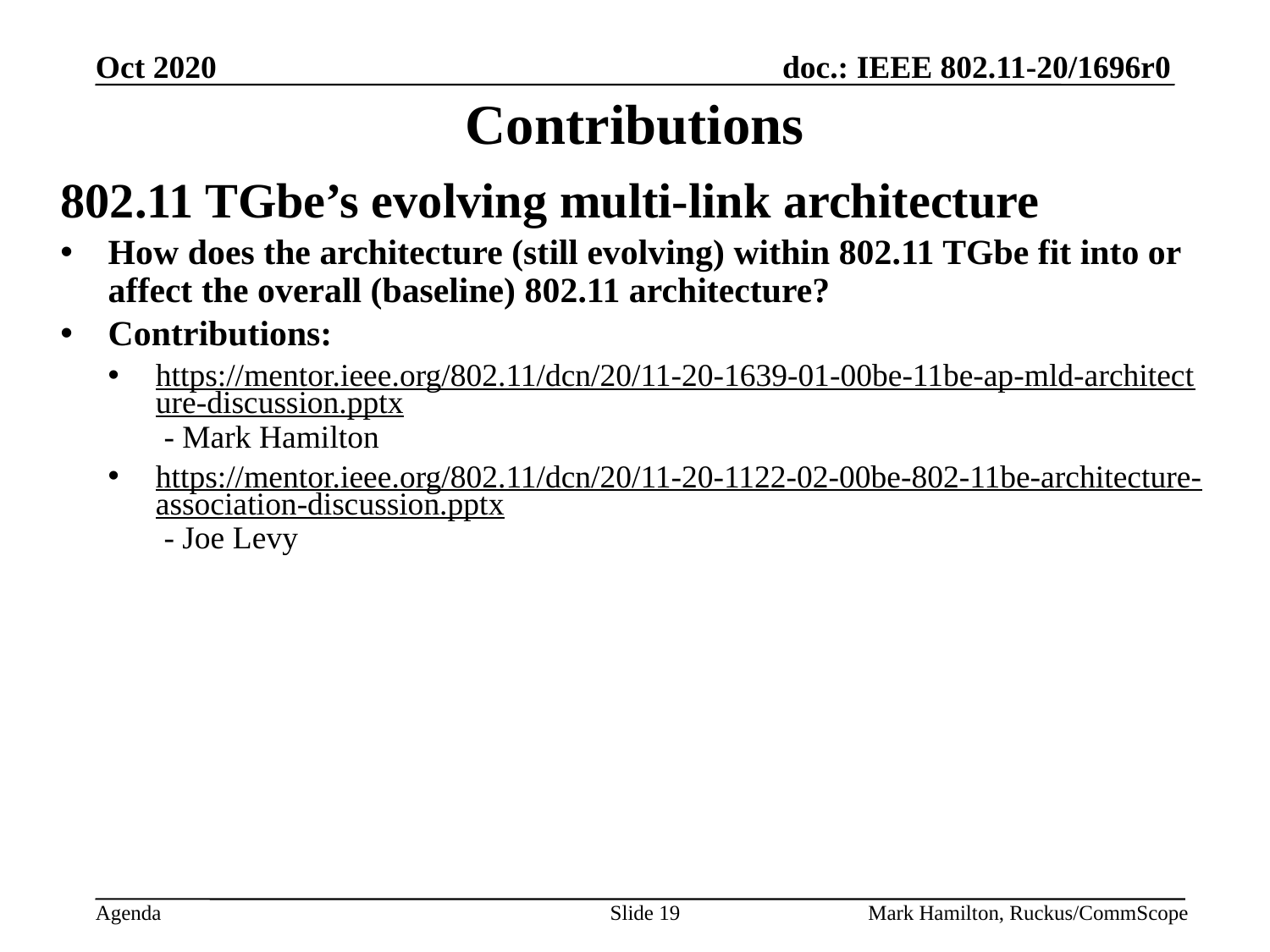

# Contributions
802.11 TGbe’s evolving multi-link architecture
How does the architecture (still evolving) within 802.11 TGbe fit into or affect the overall (baseline) 802.11 architecture?
Contributions:
https://mentor.ieee.org/802.11/dcn/20/11-20-1639-01-00be-11be-ap-mld-architecture-discussion.pptx - Mark Hamilton
https://mentor.ieee.org/802.11/dcn/20/11-20-1122-02-00be-802-11be-architecture-association-discussion.pptx - Joe Levy